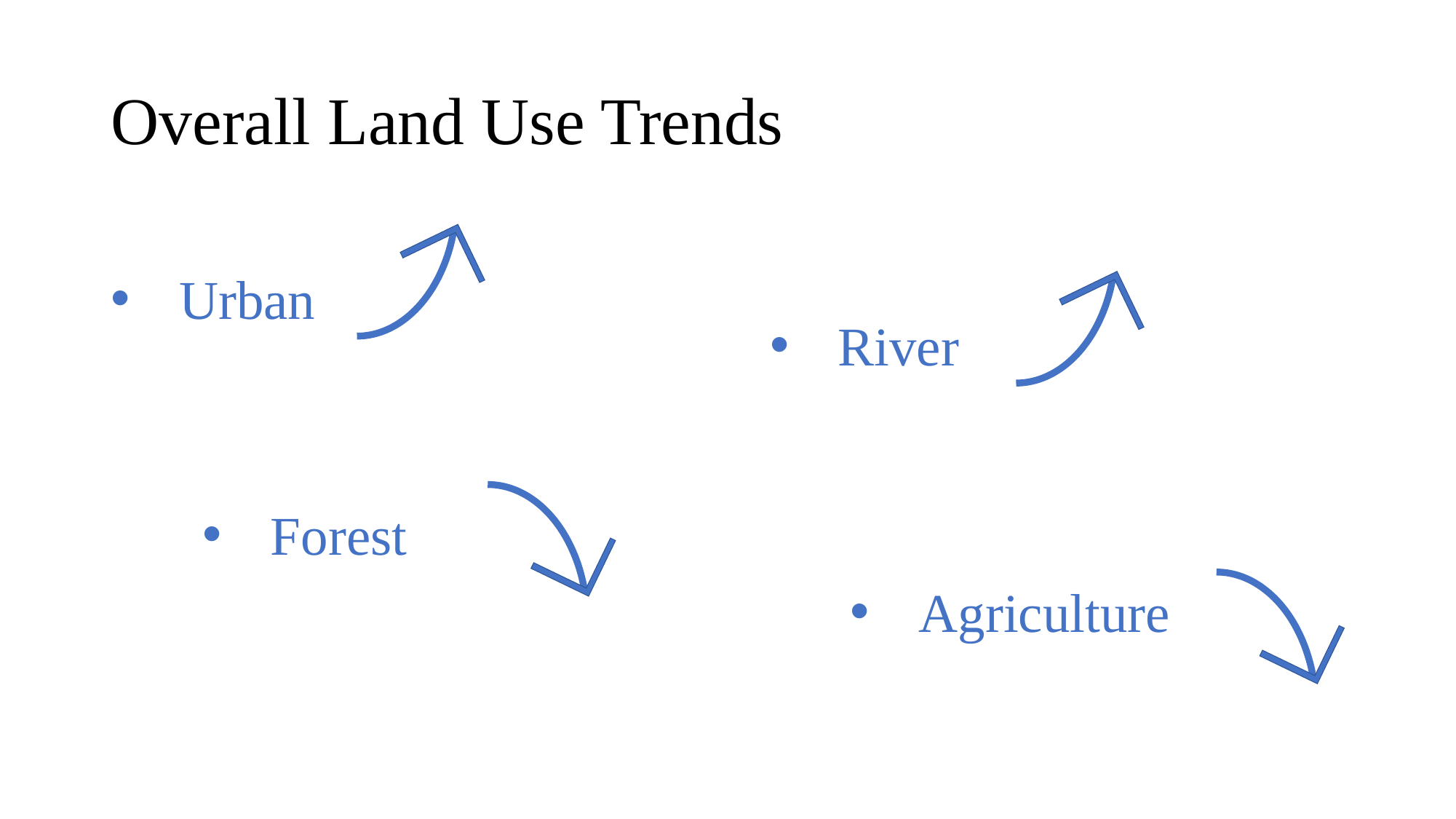

# Overall Land Use Trends

Urban
River

Forest
Agriculture